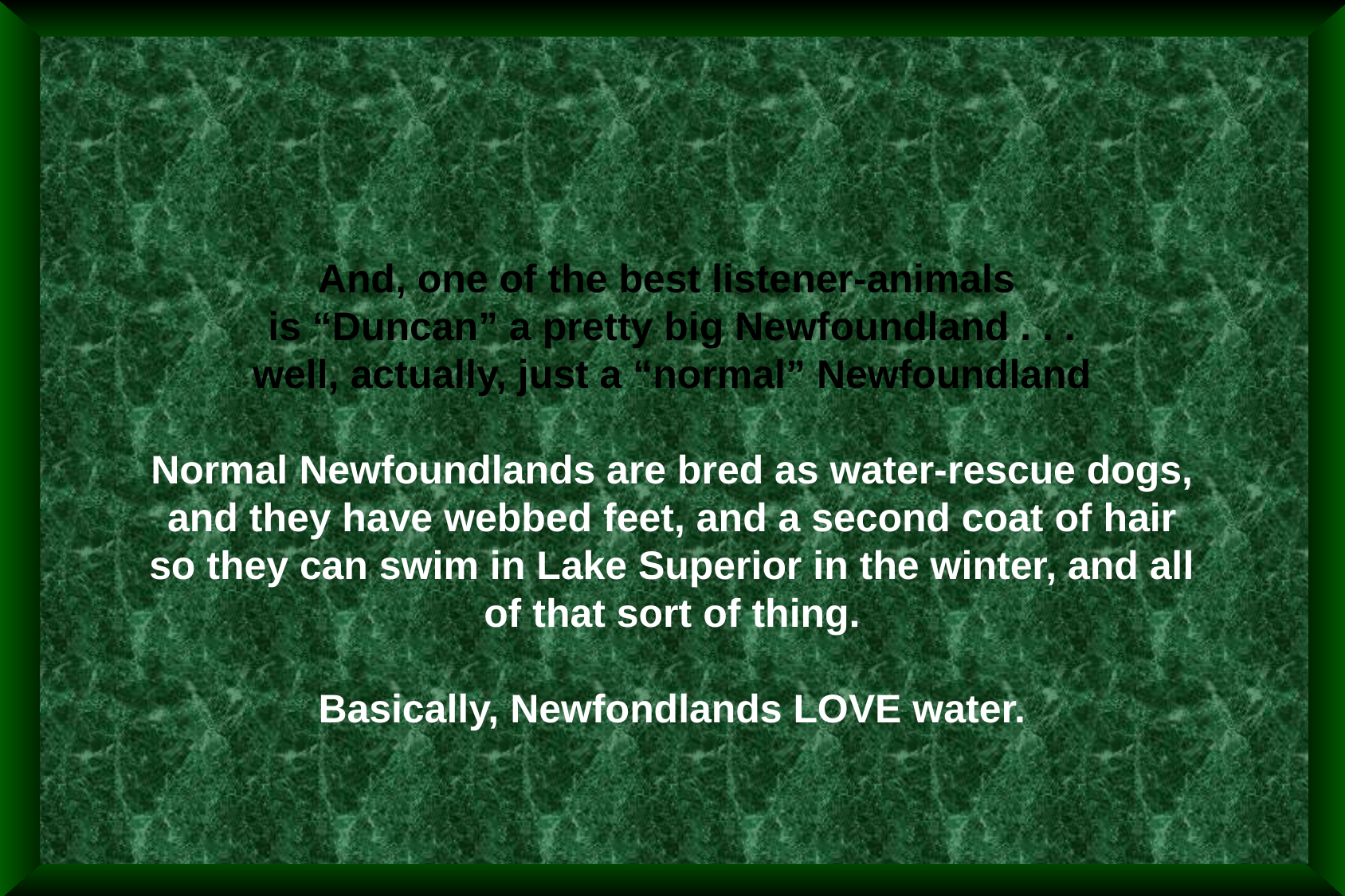

And, one of the best listener-animals
is “Duncan” a pretty big Newfoundland . . .
well, actually, just a “normal” Newfoundland

Normal Newfoundlands are bred as water-rescue dogs, and they have webbed feet, and a second coat of hair so they can swim in Lake Superior in the winter, and all of that sort of thing.

Basically, Newfondlands LOVE water.